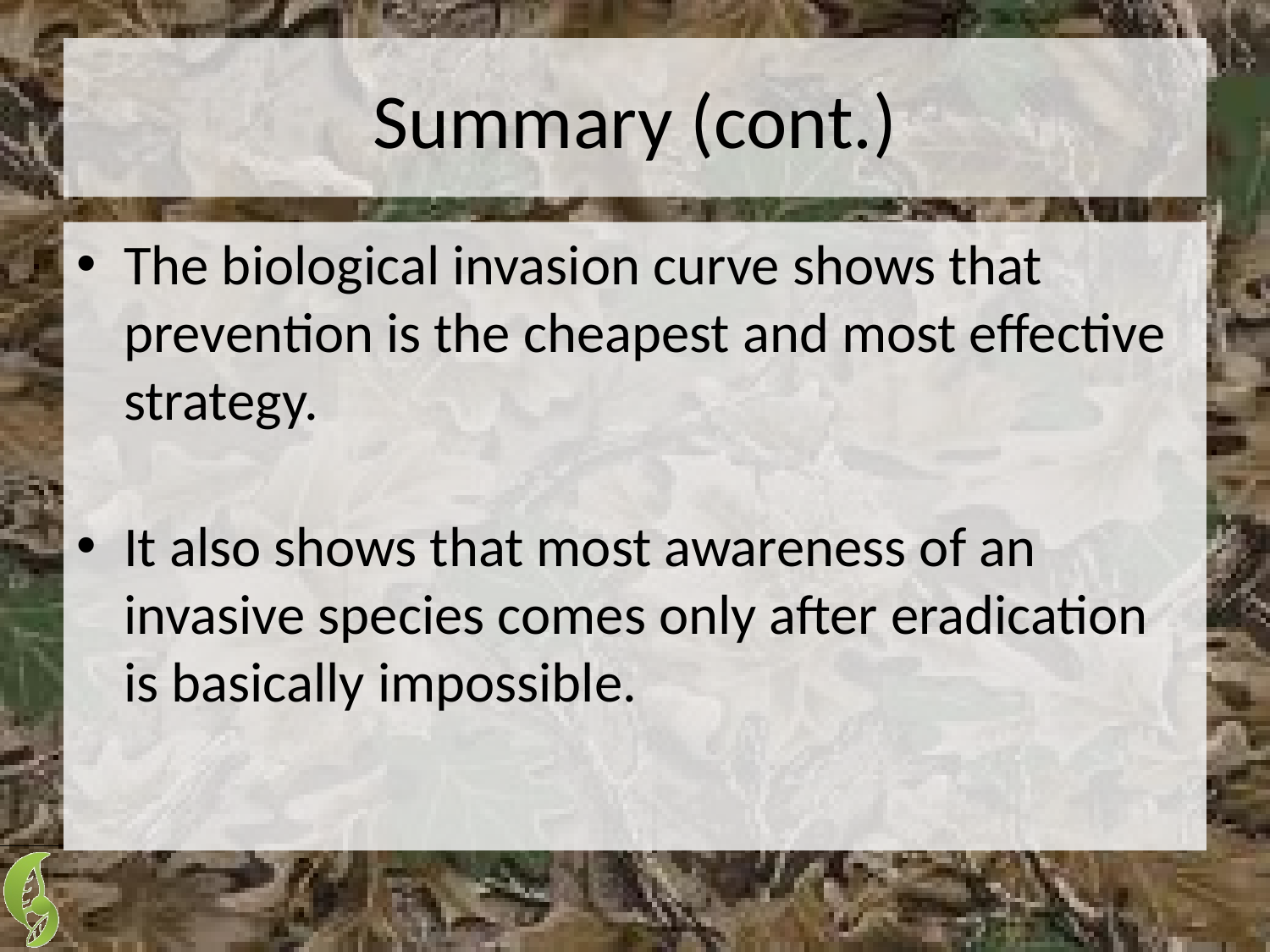

# Summary (cont.)
The biological invasion curve shows that prevention is the cheapest and most effective strategy.
It also shows that most awareness of an invasive species comes only after eradication is basically impossible.